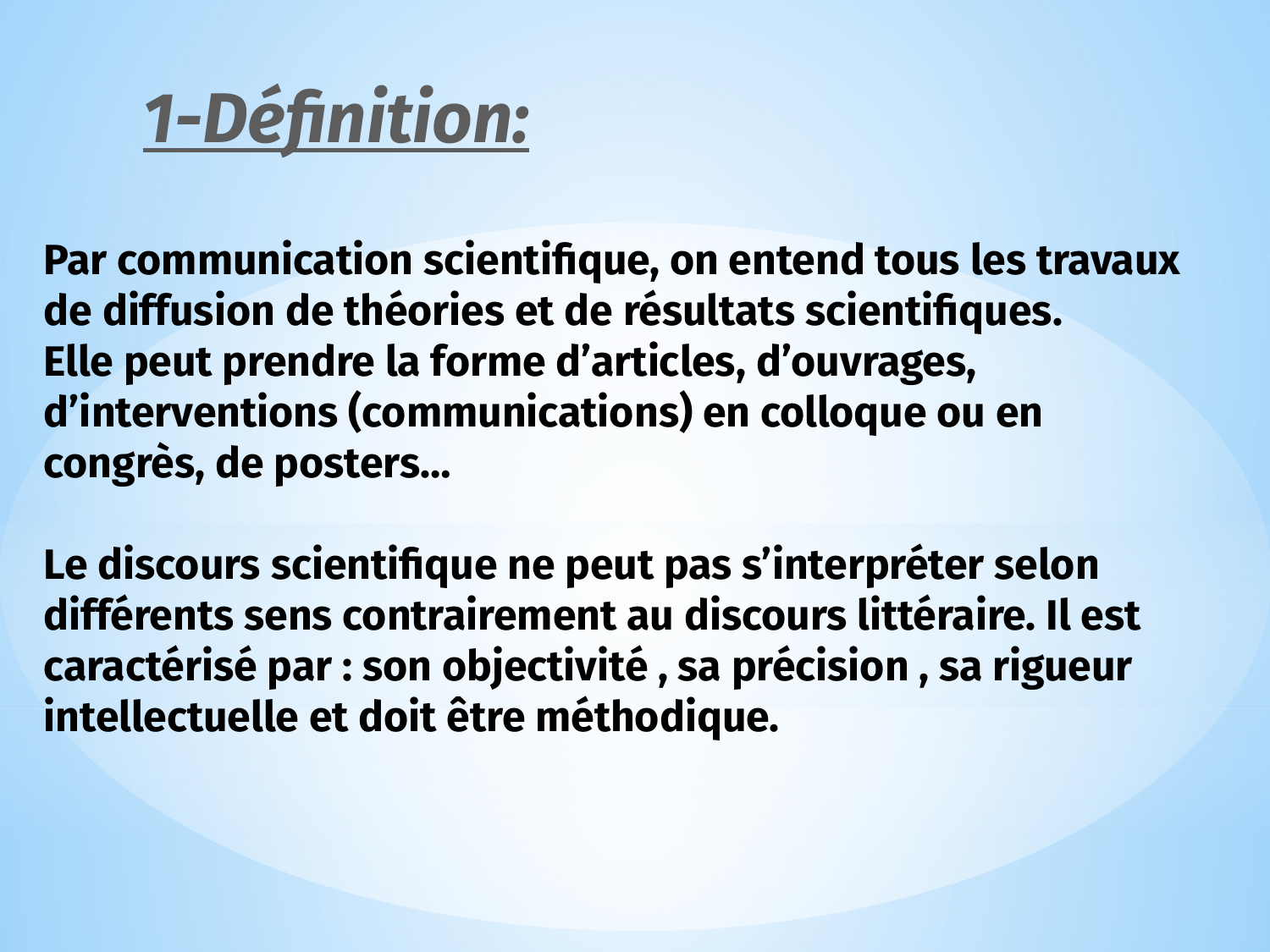

1-Définition:
Par communication scientifique, on entend tous les travaux de diffusion de théories et de résultats scientifiques.
Elle peut prendre la forme d’articles, d’ouvrages, d’interventions (communications) en colloque ou en congrès, de posters…

Le discours scientifique ne peut pas s’interpréter selon différents sens contrairement au discours littéraire. Il est caractérisé par : son objectivité , sa précision , sa rigueur intellectuelle et doit être méthodique.